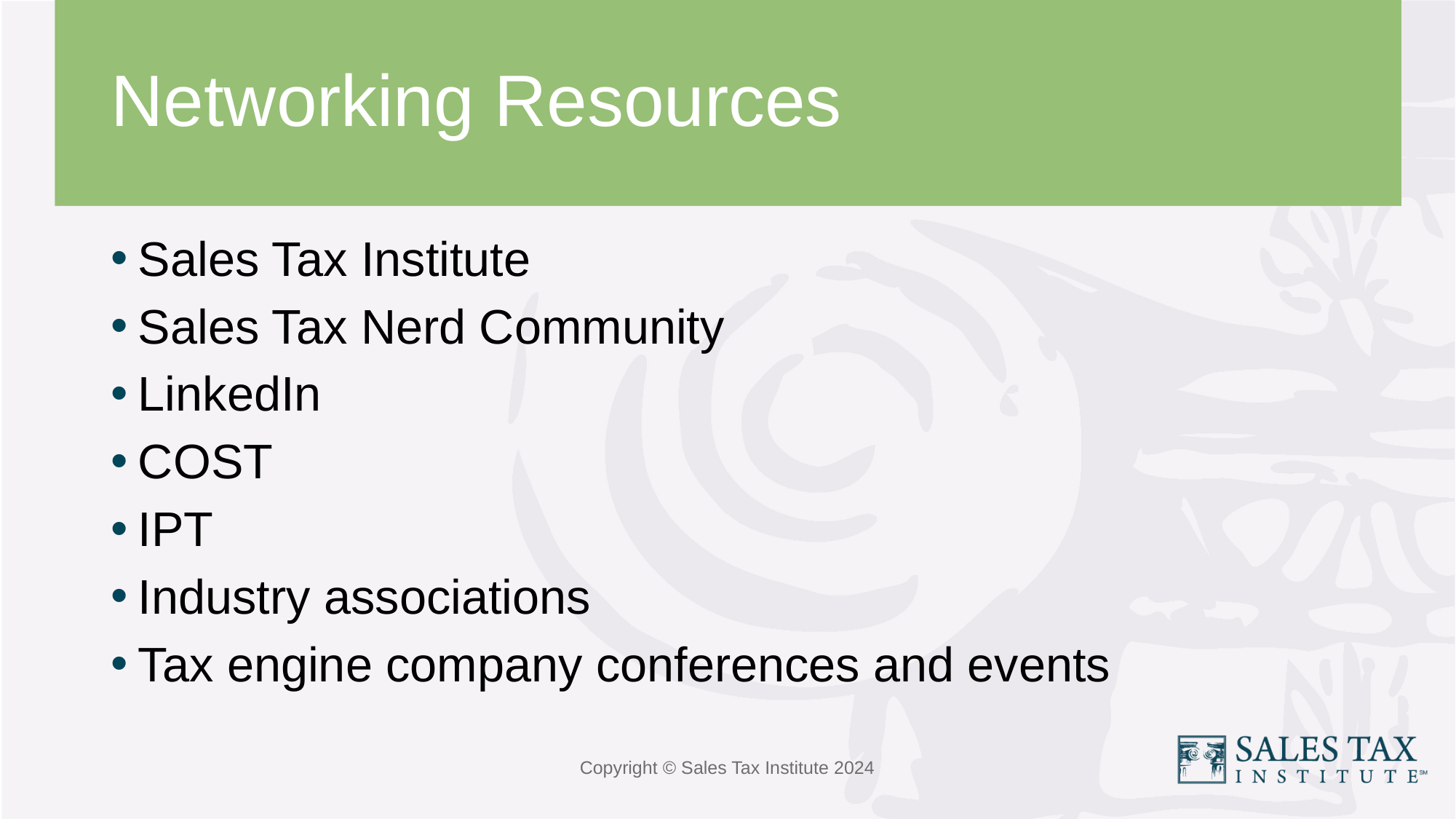

# Networking Resources
Sales Tax Institute
Sales Tax Nerd Community
LinkedIn
COST
IPT
Industry associations
Tax engine company conferences and events

Copyright © Sales Tax Institute 2024